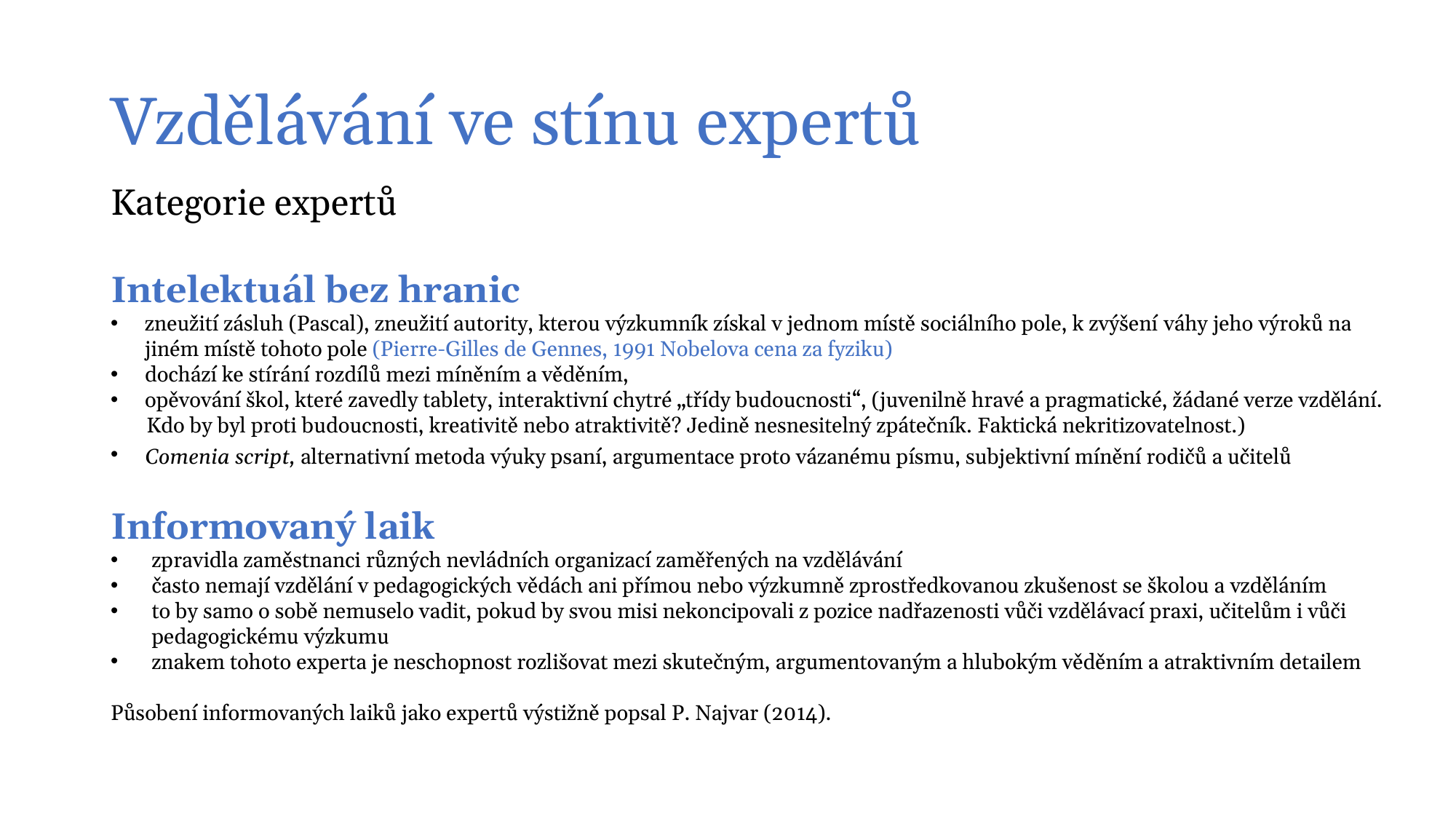

# Vzdělávání ve stínu expertů
Kategorie expertů

Intelektuál bez hranic
zneužití zásluh (Pascal), zneužití autority, kterou výzkumník získal v jednom místě sociálního pole, k zvýšení váhy jeho výroků na jiném místě tohoto pole (Pierre-Gilles de Gennes, 1991 Nobelova cena za fyziku)
dochází ke stírání rozdílů mezi míněním a věděním,
opěvování škol, které zavedly tablety, interaktivní chytré „třídy budoucnosti“, (juvenilně hravé a pragmatické, žádané verze vzdělání.
       Kdo by byl proti budoucnosti, kreativitě nebo atraktivitě? Jedině nesnesitelný zpátečník. Faktická nekritizovatelnost.)
Comenia script, alternativní metoda výuky psaní, argumentace proto vázanému písmu, subjektivní mínění rodičů a učitelů

Informovaný laik
zpravidla zaměstnanci různých nevládních organizací zaměřených na vzdělávání
často nemají vzdělání v pedagogických vědách ani přímou nebo výzkumně zprostředkovanou zkušenost se školou a vzděláním
to by samo o sobě nemuselo vadit, pokud by svou misi nekoncipovali z pozice nadřazenosti vůči vzdělávací praxi, učitelům i vůči pedagogickému výzkumu
znakem tohoto experta je neschopnost rozlišovat mezi skutečným, argumentovaným a hlubokým věděním a atraktivním detailem

Působení informovaných laiků jako expertů výstižně popsal P. Najvar (2014).